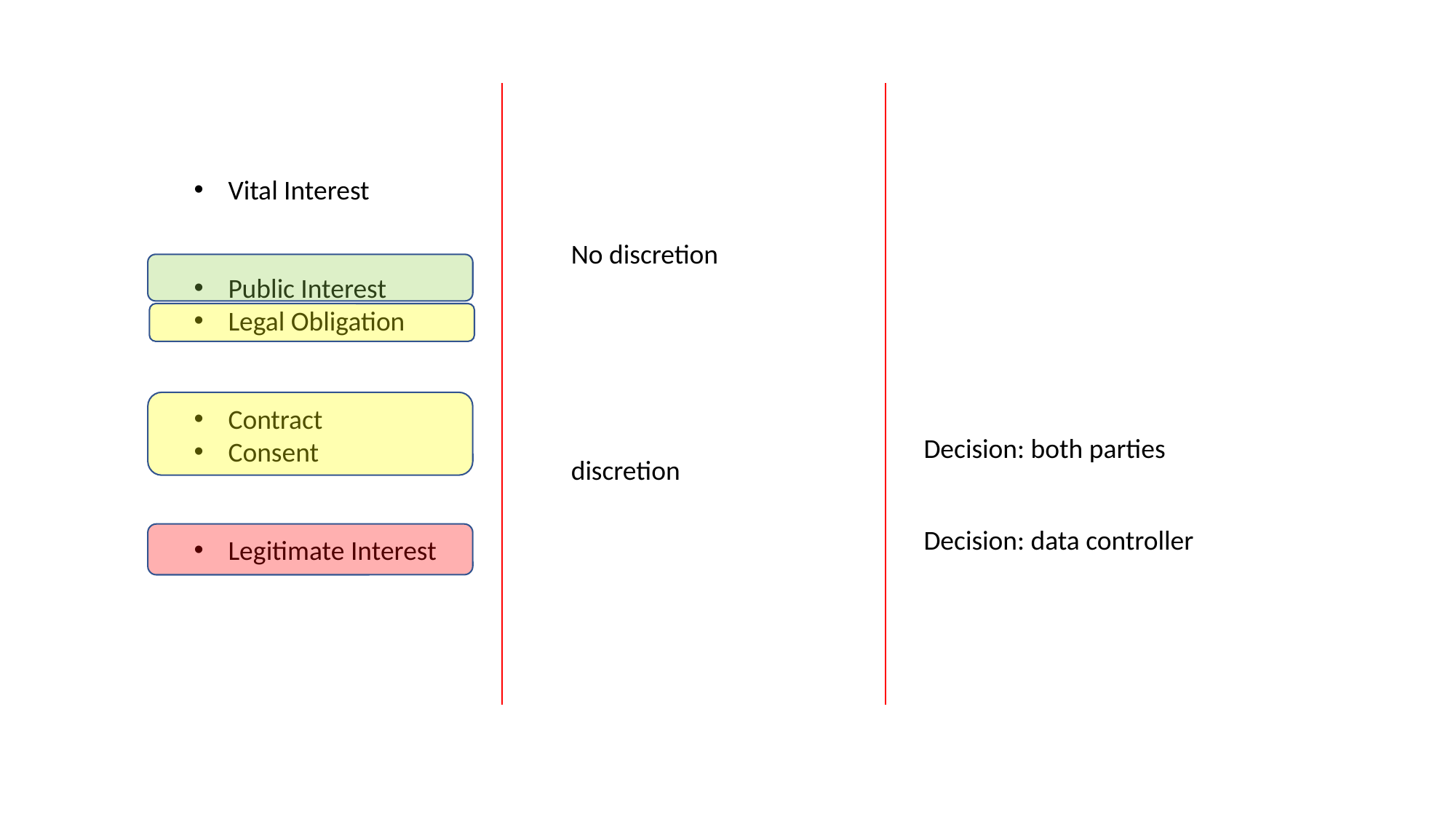

Vital Interest

Public Interest
Legal Obligation

Contract
Consent

Legitimate Interest
No discretion

Decision: both parties
discretion
Decision: data controller